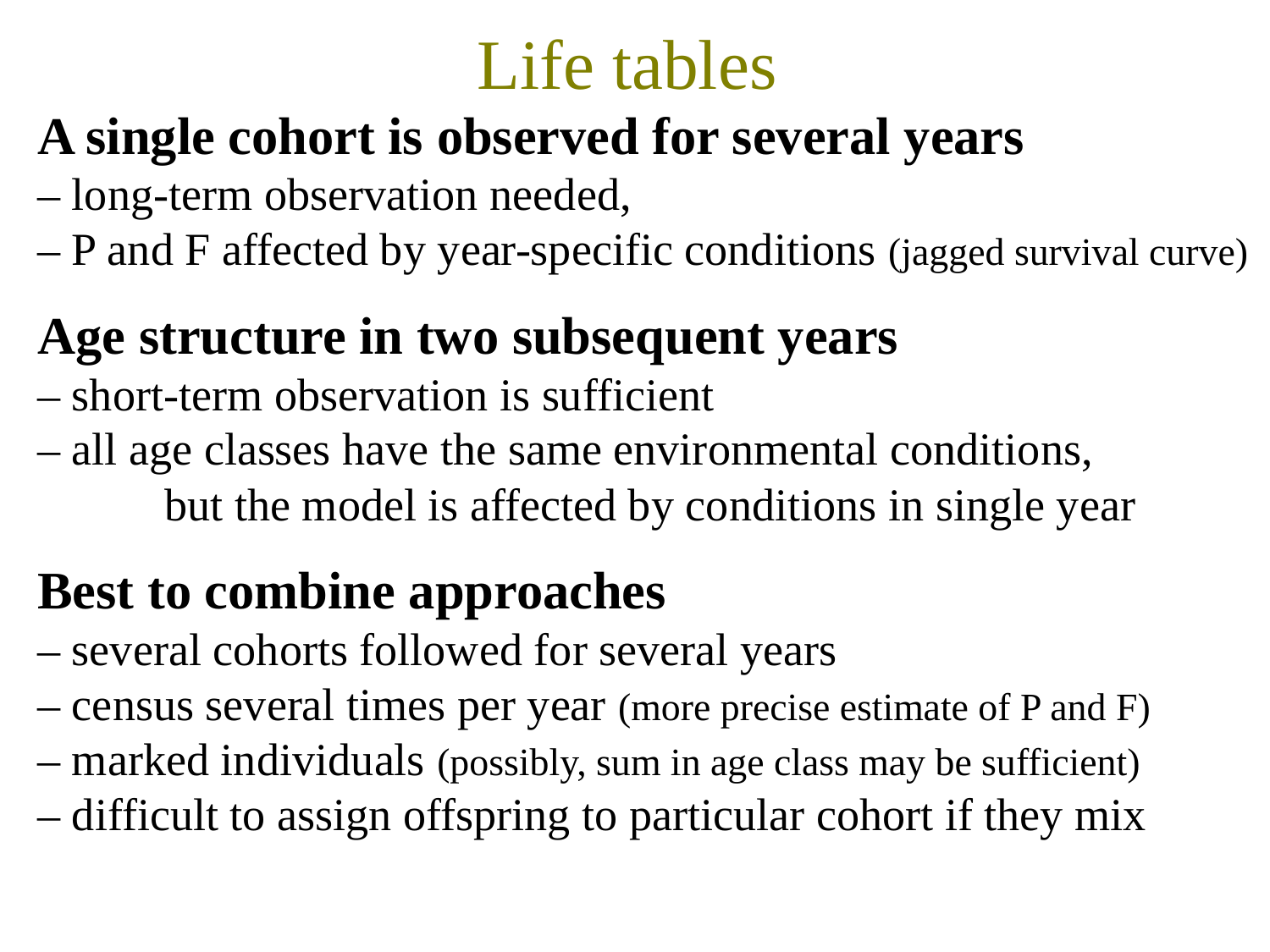

Life tables
A single cohort is observed for several years
– long-term observation needed,
– P and F affected by year-specific conditions (jagged survival curve)
Age structure in two subsequent years
– short-term observation is sufficient
– all age classes have the same environmental conditions,
	but the model is affected by conditions in single year
Best to combine approaches
– several cohorts followed for several years
– census several times per year (more precise estimate of P and F)
– marked individuals (possibly, sum in age class may be sufficient)
– difficult to assign offspring to particular cohort if they mix